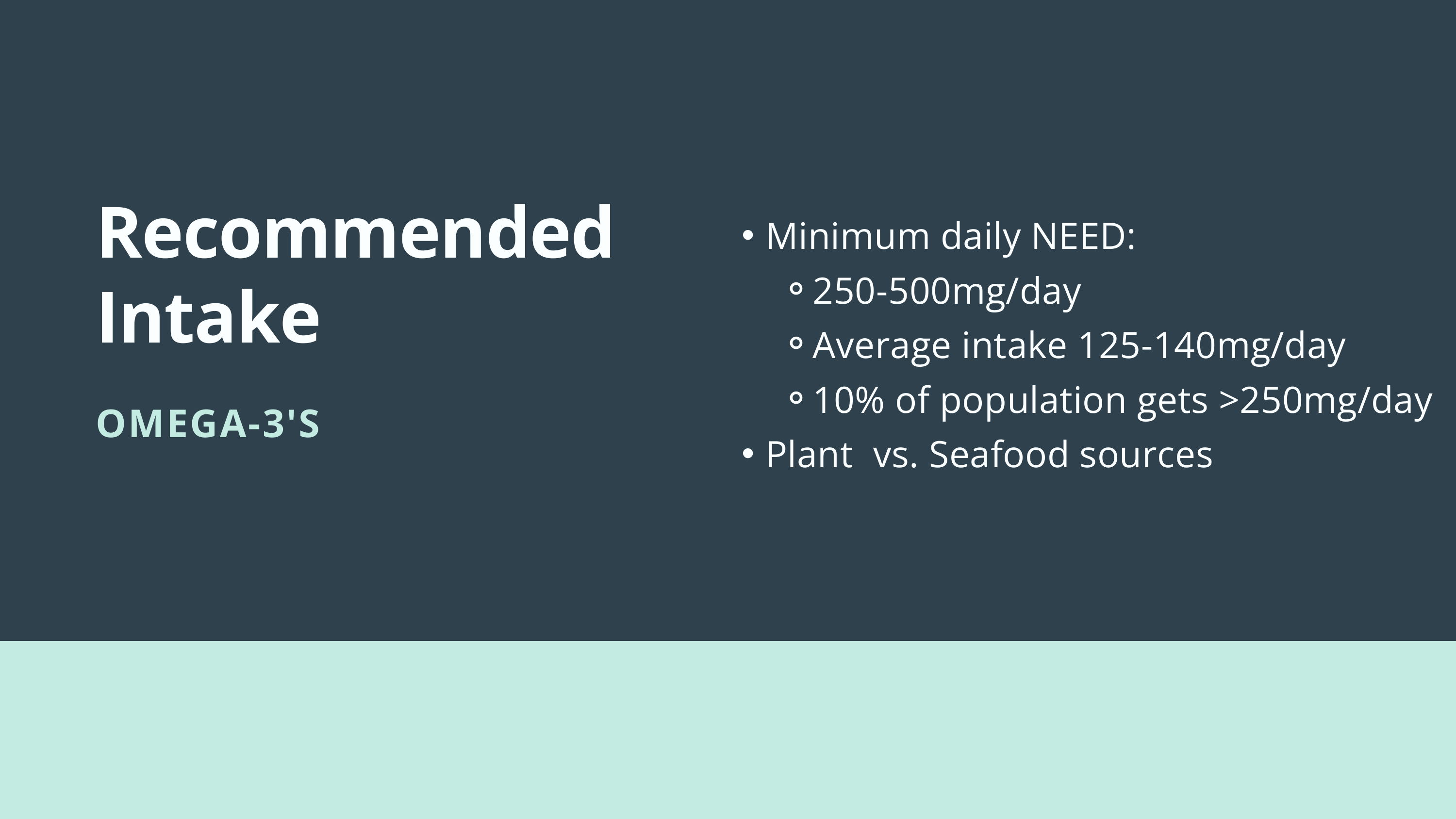

Recommended Intake
OMEGA-3'S
Minimum daily NEED:
250-500mg/day
Average intake 125-140mg/day
10% of population gets >250mg/day
Plant  vs. Seafood sources